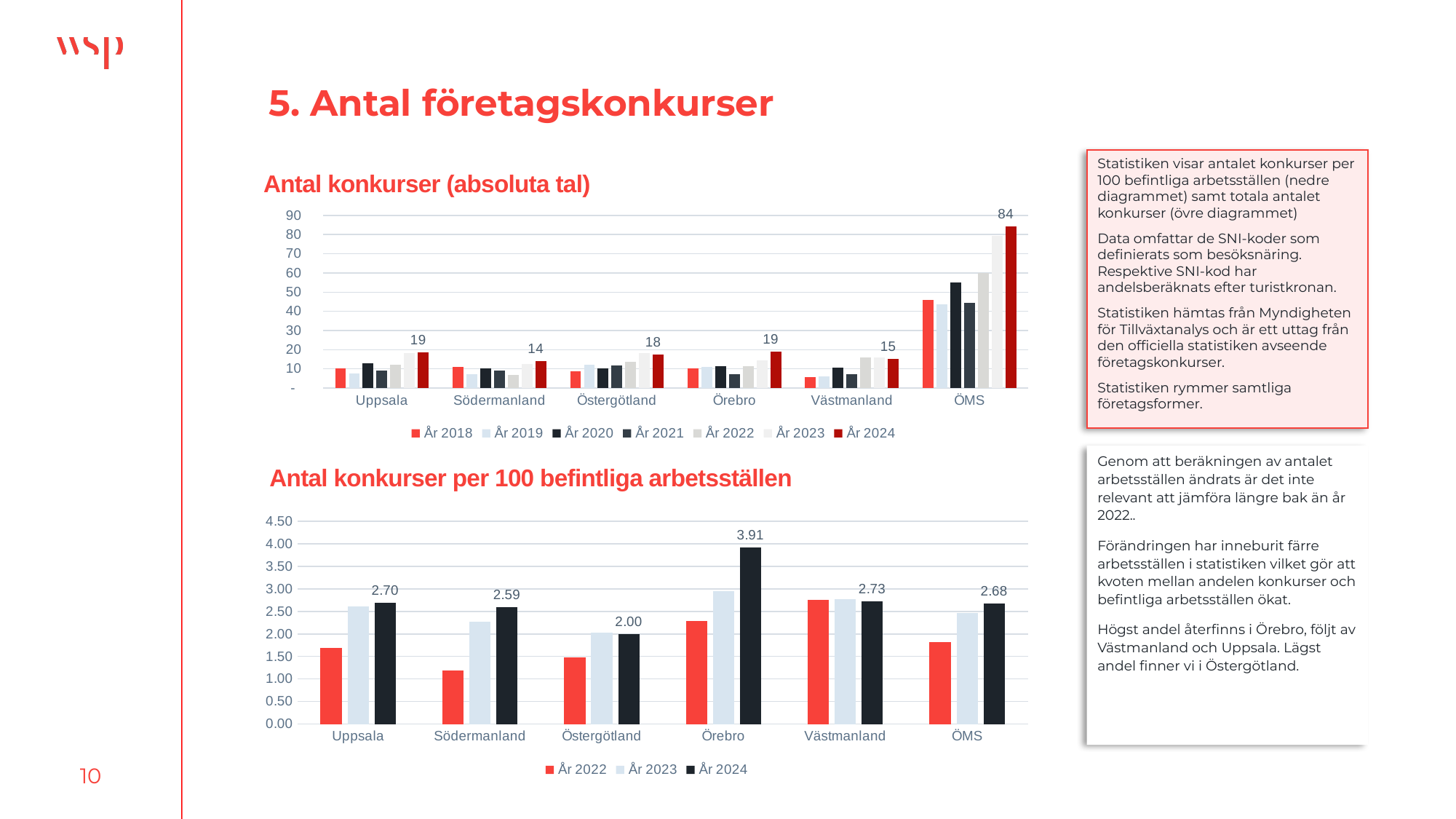

# 5. Antal företagskonkurser
Statistiken visar antalet konkurser per 100 befintliga arbetsställen (nedre diagrammet) samt totala antalet konkurser (övre diagrammet)
Data omfattar de SNI-koder som definierats som besöksnäring. Respektive SNI-kod har andelsberäknats efter turistkronan.
Statistiken hämtas från Myndigheten för Tillväxtanalys och är ett uttag från den officiella statistiken avseende företagskonkurser.
Statistiken rymmer samtliga företagsformer.
Antal konkurser (absoluta tal)

### Chart

| Category | År 2018 | År 2019 | År 2020 | År 2021 | År 2022 | År 2023 | År 2024 |
|---|---|---|---|---|---|---|---|
| Uppsala | 10.4 | 7.64 | 12.73 | 8.950000000000001 | 12.170000000000002 | 18.259999999999998 | 18.71 |
| Södermanland | 10.99 | 7.199999999999999 | 10.069999999999999 | 9.28 | 6.82 | 12.59 | 14.03 |
| Östergötland | 8.73 | 12.16 | 10.21 | 11.84 | 13.48 | 18.130000000000003 | 17.54 |
| Örebro | 10.129999999999999 | 10.95 | 11.370000000000001 | 7.23 | 11.4 | 14.510000000000002 | 18.83 |
| Västmanland | 5.79 | 5.890000000000001 | 10.530000000000001 | 7.040000000000001 | 15.94 | 15.93 | 15.03 |
| ÖMS | 46.04 | 43.84 | 54.91 | 44.339999999999996 | 59.809999999999995 | 79.42000000000002 | 84.14 |
Genom att beräkningen av antalet arbetsställen ändrats är det inte relevant att jämföra längre bak än år 2022..
Förändringen har inneburit färre arbetsställen i statistiken vilket gör att kvoten mellan andelen konkurser och befintliga arbetsställen ökat.
Högst andel återfinns i Örebro, följt av Västmanland och Uppsala. Lägst andel finner vi i Östergötland.
Antal konkurser per 100 befintliga arbetsställen

### Chart

| Category | År 2022 | År 2023 | År 2024 |
|---|---|---|---|
| Uppsala | 1.6963800337324544 | 2.6075284172045463 | 2.6999336200178936 |
| Södermanland | 1.1902476483010176 | 2.26610029158717 | 2.5891341256366722 |
| Östergötland | 1.4770984001753231 | 2.030712709595762 | 2.0028775664009864 |
| Örebro | 2.283928356773651 | 2.952908136269283 | 3.9129711982045636 |
| Västmanland | 2.7547352412553576 | 2.7700975533413326 | 2.7315849735565125 |
| ÖMS | 1.8230420814562391 | 2.4702186557183294 | 2.677869543769195 |